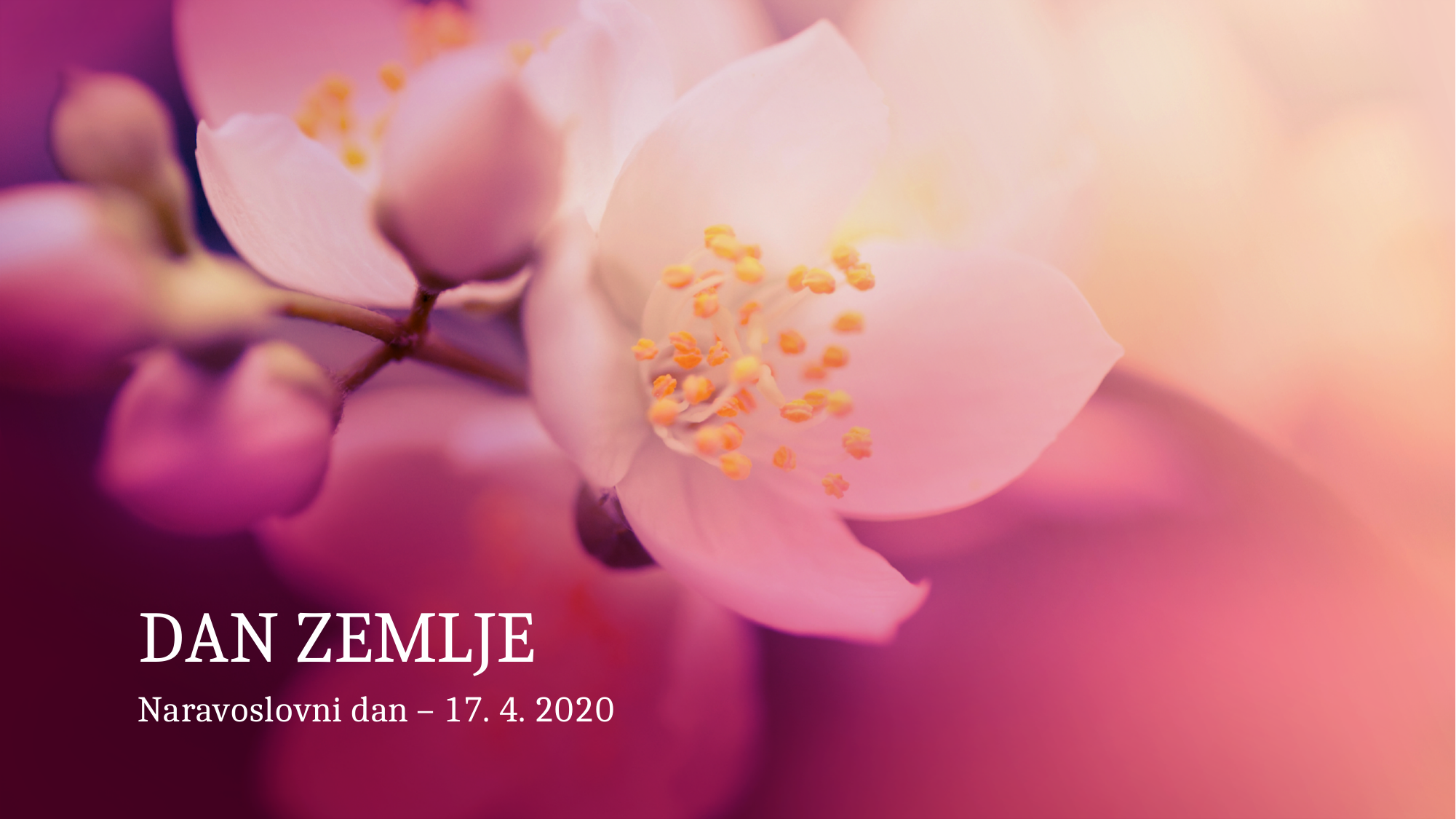

# DAN ZEMLJE
Naravoslovni dan – 17. 4. 2020